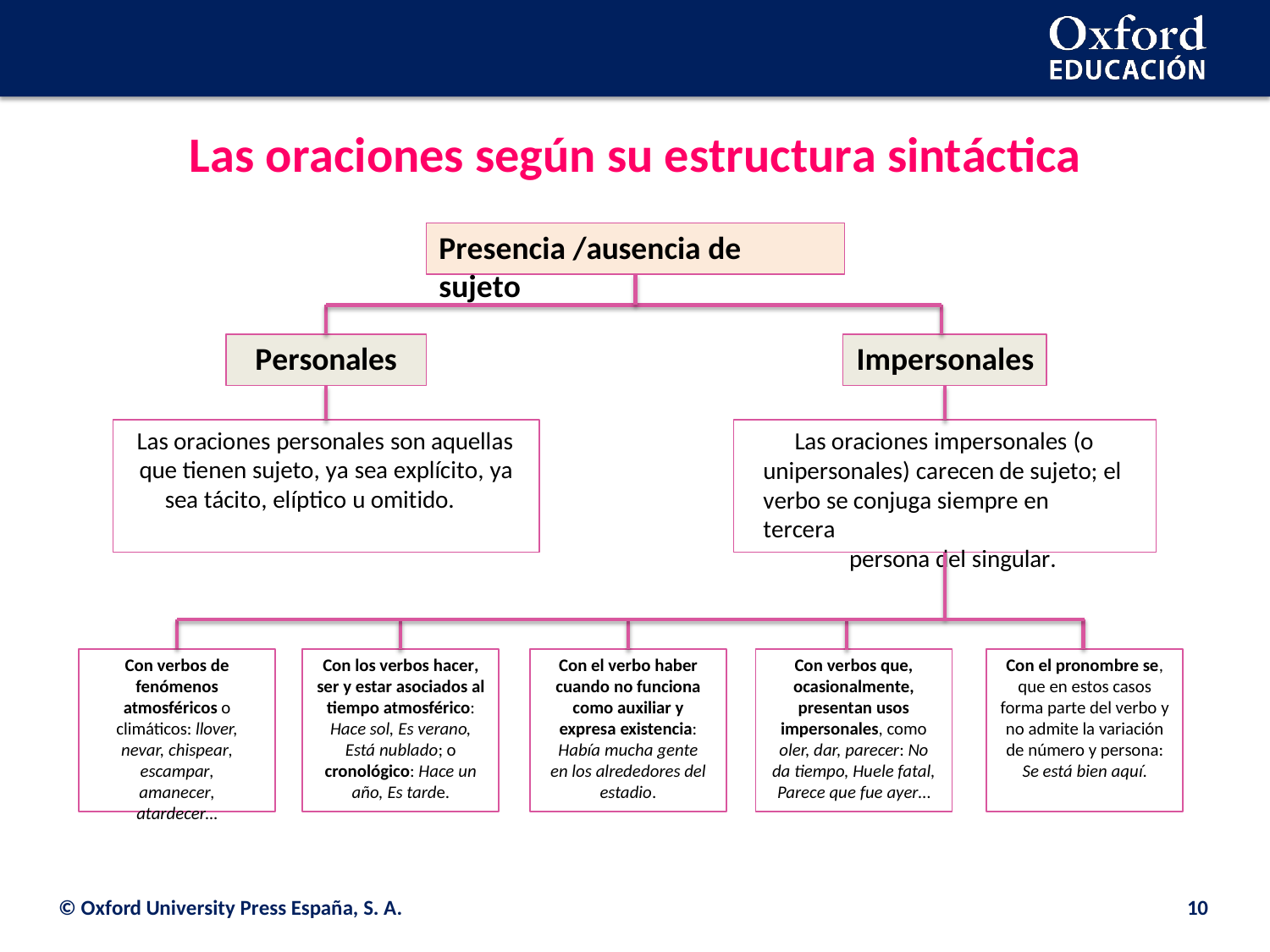

# Las oraciones según su estructura sintáctica

Presencia /ausencia de sujeto

Personales
Impersonales

Las oraciones personales son aquellas que tienen sujeto, ya sea explícito, ya
sea tácito, elíptico u omitido.
Las oraciones impersonales (o unipersonales) carecen de sujeto; el verbo se conjuga siempre en tercera
persona del singular.

Con verbos de fenómenos atmosféricos o climáticos: llover, nevar, chispear, escampar, amanecer, atardecer…
Con los verbos hacer, ser y estar asociados al tiempo atmosférico: Hace sol, Es verano, Está nublado; o cronológico: Hace un año, Es tarde.
Con el verbo haber cuando no funciona como auxiliar y expresa existencia: Había mucha gente en los alrededores del estadio.
Con verbos que, ocasionalmente, presentan usos impersonales, como oler, dar, parecer: No da tiempo, Huele fatal, Parece que fue ayer…
Con el pronombre se, que en estos casos forma parte del verbo y no admite la variación de número y persona: Se está bien aquí.
© Oxford University Press España, S. A.
10